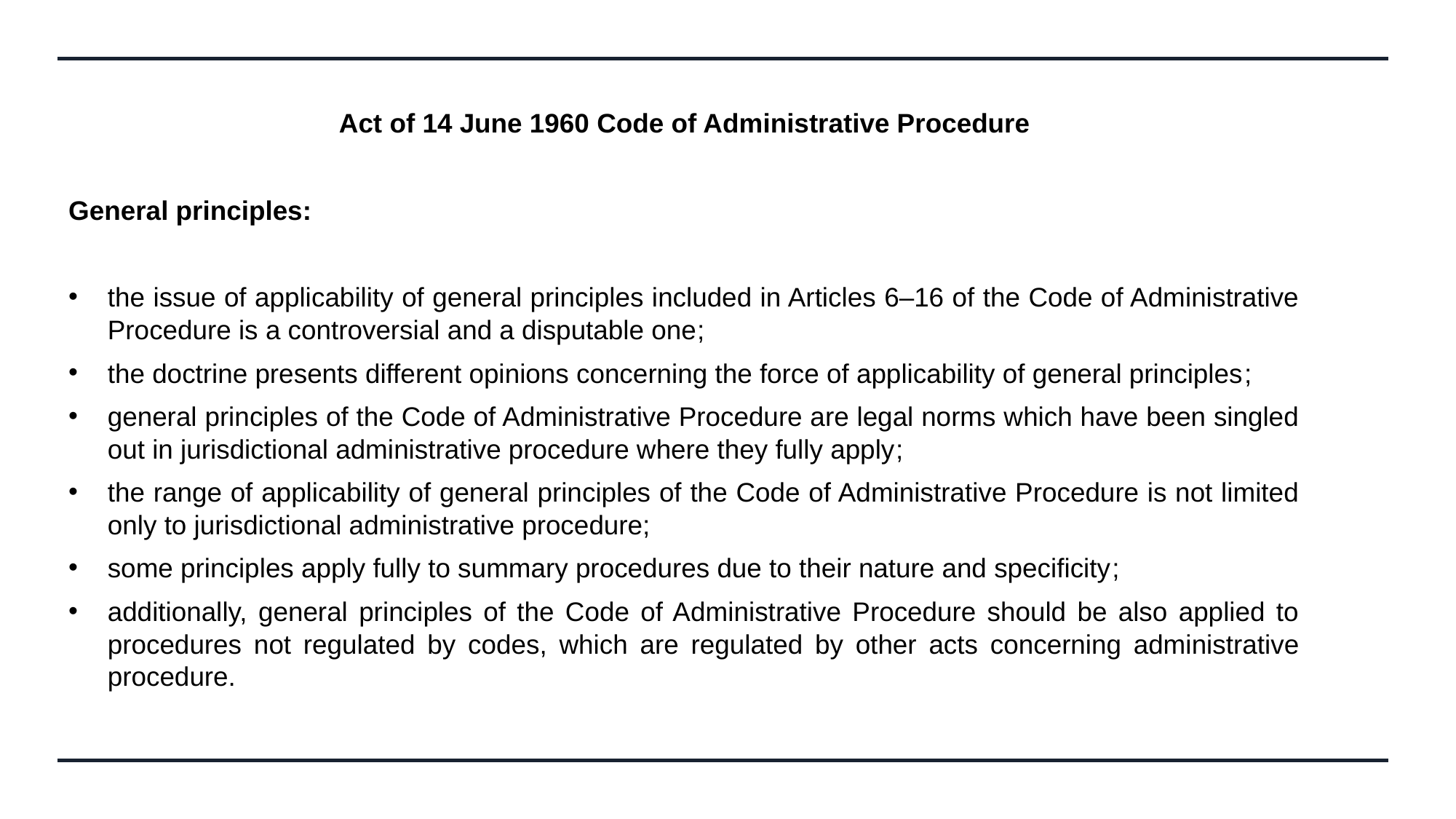

Act of 14 June 1960 Code of Administrative Procedure

General principles:

the issue of applicability of general principles included in Articles 6–16 of the Code of Administrative Procedure is a controversial and a disputable one;
the doctrine presents different opinions concerning the force of applicability of general principles;
general principles of the Code of Administrative Procedure are legal norms which have been singled out in jurisdictional administrative procedure where they fully apply;
the range of applicability of general principles of the Code of Administrative Procedure is not limited only to jurisdictional administrative procedure;
some principles apply fully to summary procedures due to their nature and specificity;
additionally, general principles of the Code of Administrative Procedure should be also applied to procedures not regulated by codes, which are regulated by other acts concerning administrative procedure.